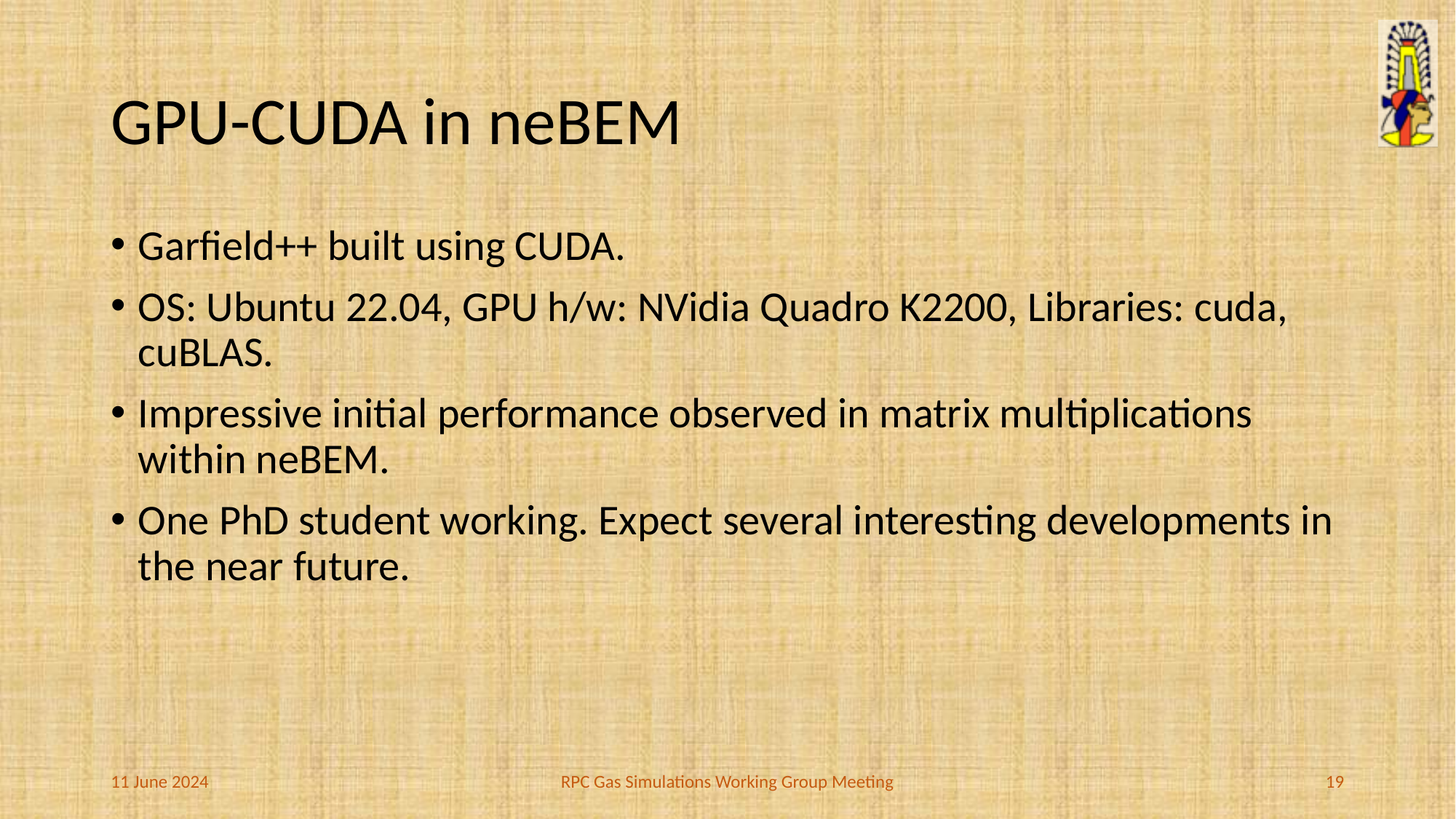

# GPU-CUDA in neBEM
Garfield++ built using CUDA.
OS: Ubuntu 22.04, GPU h/w: NVidia Quadro K2200, Libraries: cuda, cuBLAS.
Impressive initial performance observed in matrix multiplications within neBEM.
One PhD student working. Expect several interesting developments in the near future.

11 June 2024
RPC Gas Simulations Working Group Meeting
19